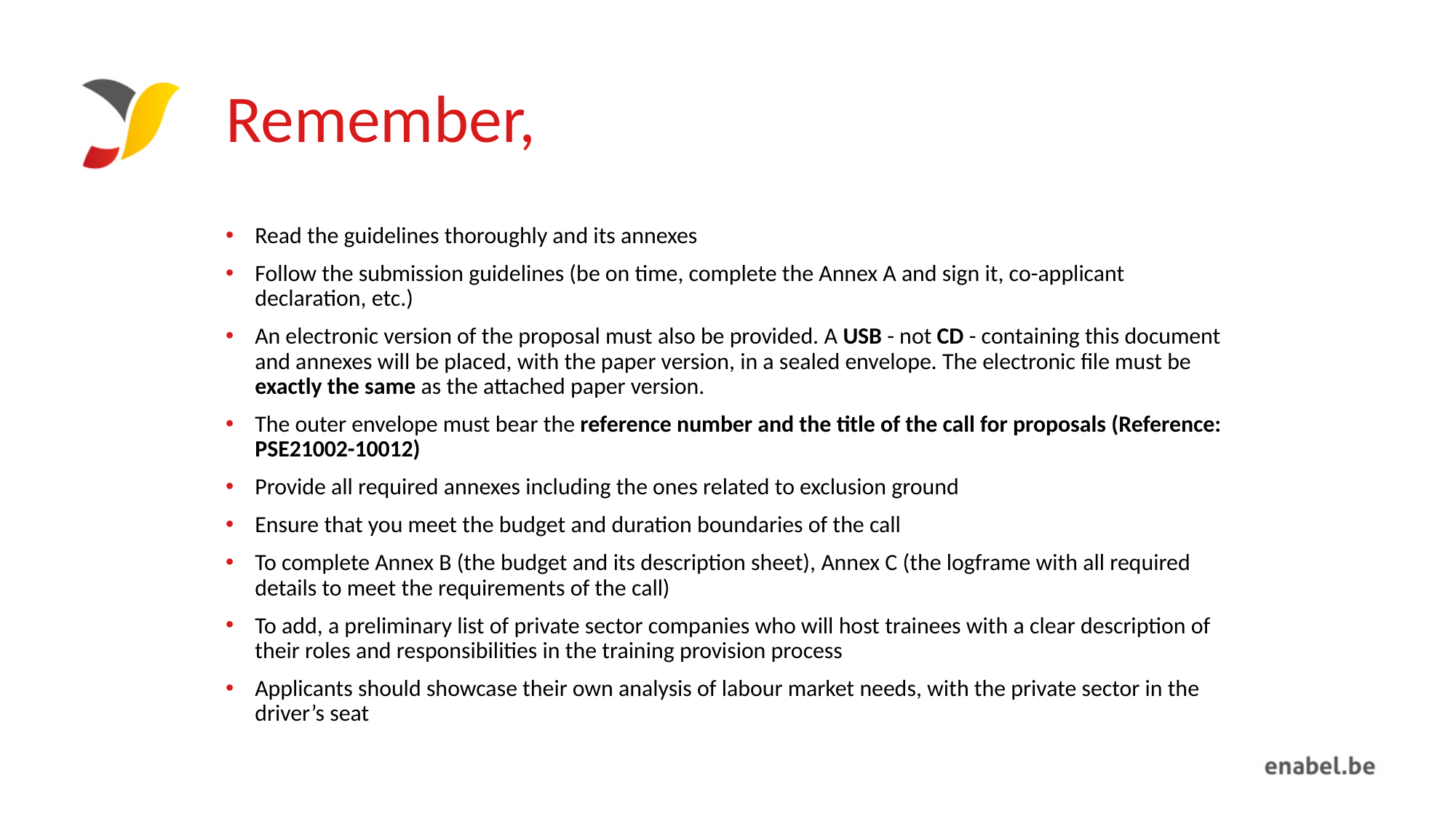

# Remember,
Read the guidelines thoroughly and its annexes
Follow the submission guidelines (be on time, complete the Annex A and sign it, co-applicant declaration, etc.)
An electronic version of the proposal must also be provided. A USB - not CD - containing this document and annexes will be placed, with the paper version, in a sealed envelope. The electronic file must be exactly the same as the attached paper version.
The outer envelope must bear the reference number and the title of the call for proposals (Reference: PSE21002-10012)
Provide all required annexes including the ones related to exclusion ground
Ensure that you meet the budget and duration boundaries of the call
To complete Annex B (the budget and its description sheet), Annex C (the logframe with all required details to meet the requirements of the call)
To add, a preliminary list of private sector companies who will host trainees with a clear description of their roles and responsibilities in the training provision process
Applicants should showcase their own analysis of labour market needs, with the private sector in the driver’s seat